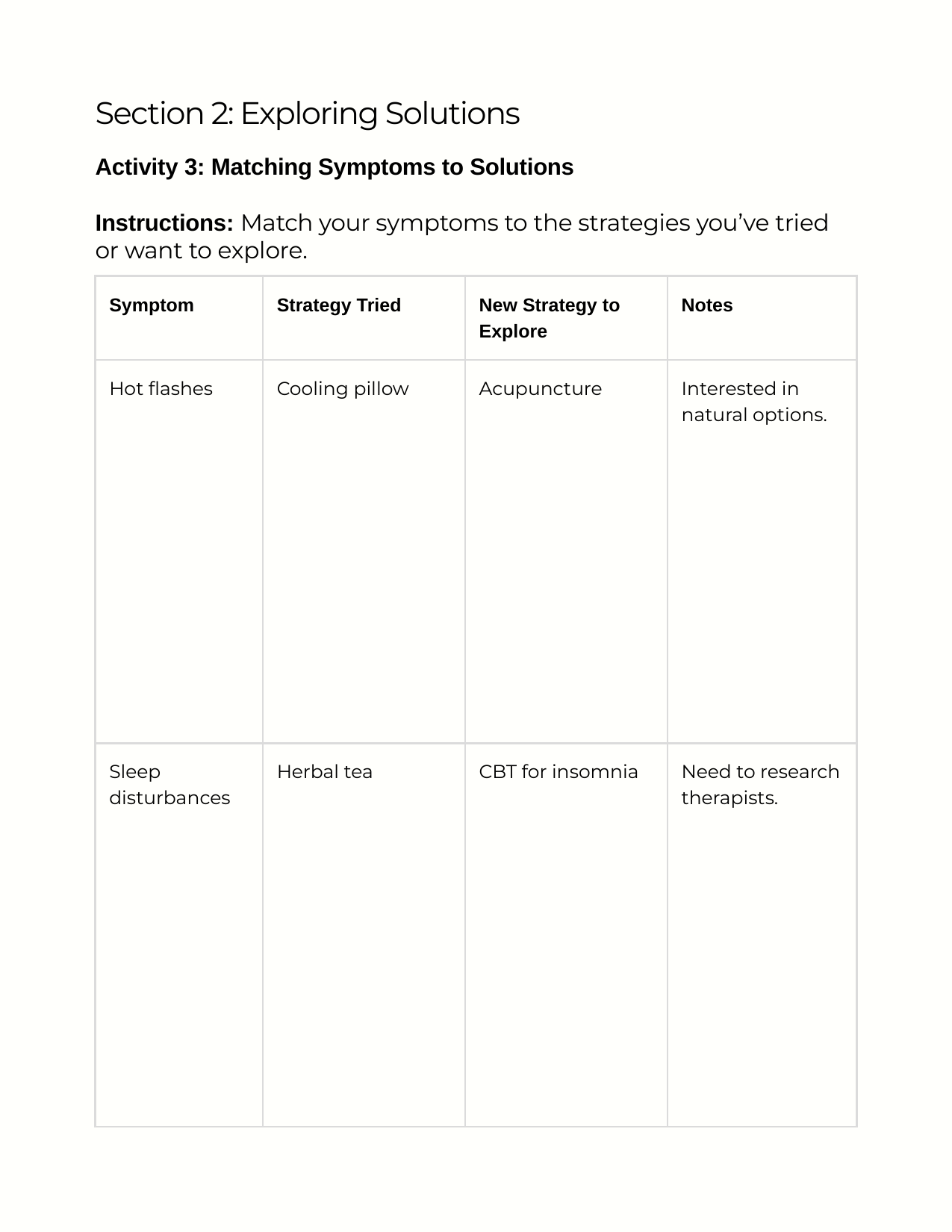

Section 2: Exploring Solutions
Activity 3: Matching Symptoms to Solutions

Instructions: Match your symptoms to the strategies you’ve tried or want to explore.
| Symptom | Strategy Tried | New Strategy to Explore | Notes |
| --- | --- | --- | --- |
| Hot flashes | Cooling pillow | Acupuncture | Interested in natural options. |
| Sleep disturbances | Herbal tea | CBT for insomnia | Need to research therapists. |